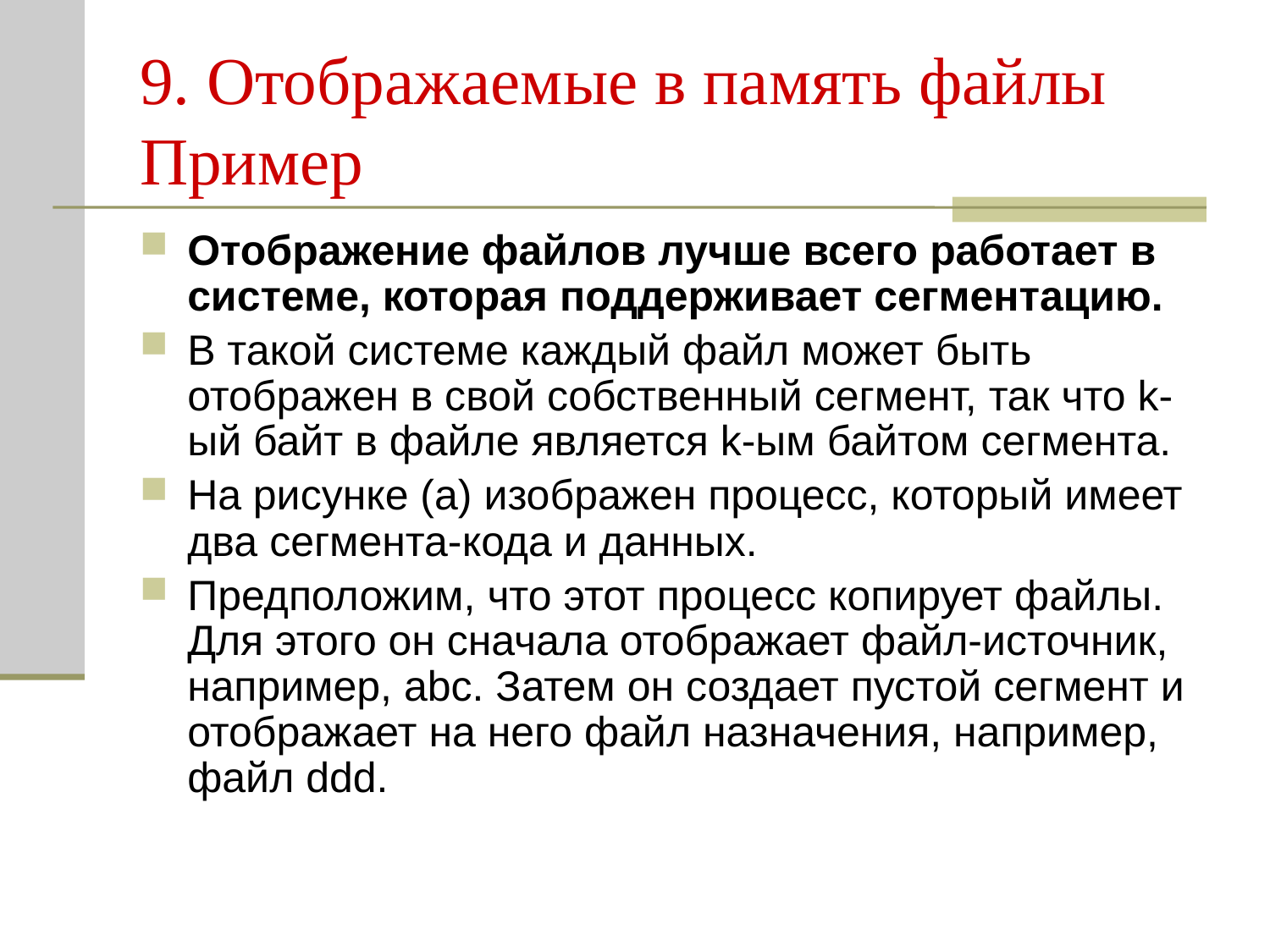

# 9. Отображаемые в память файлы Пример
Отображение файлов лучше всего работает в системе, которая поддерживает сегментацию.
В такой системе каждый файл может быть отображен в свой собственный сегмент, так что k-ый байт в файле является k-ым байтом сегмента.
На рисунке (а) изображен процесс, который имеет два сегмента-кода и данных.
Предположим, что этот процесс копирует файлы. Для этого он сначала отображает файл-источник, например, abc. Затем он создает пустой сегмент и отображает на него файл назначения, например, файл ddd.